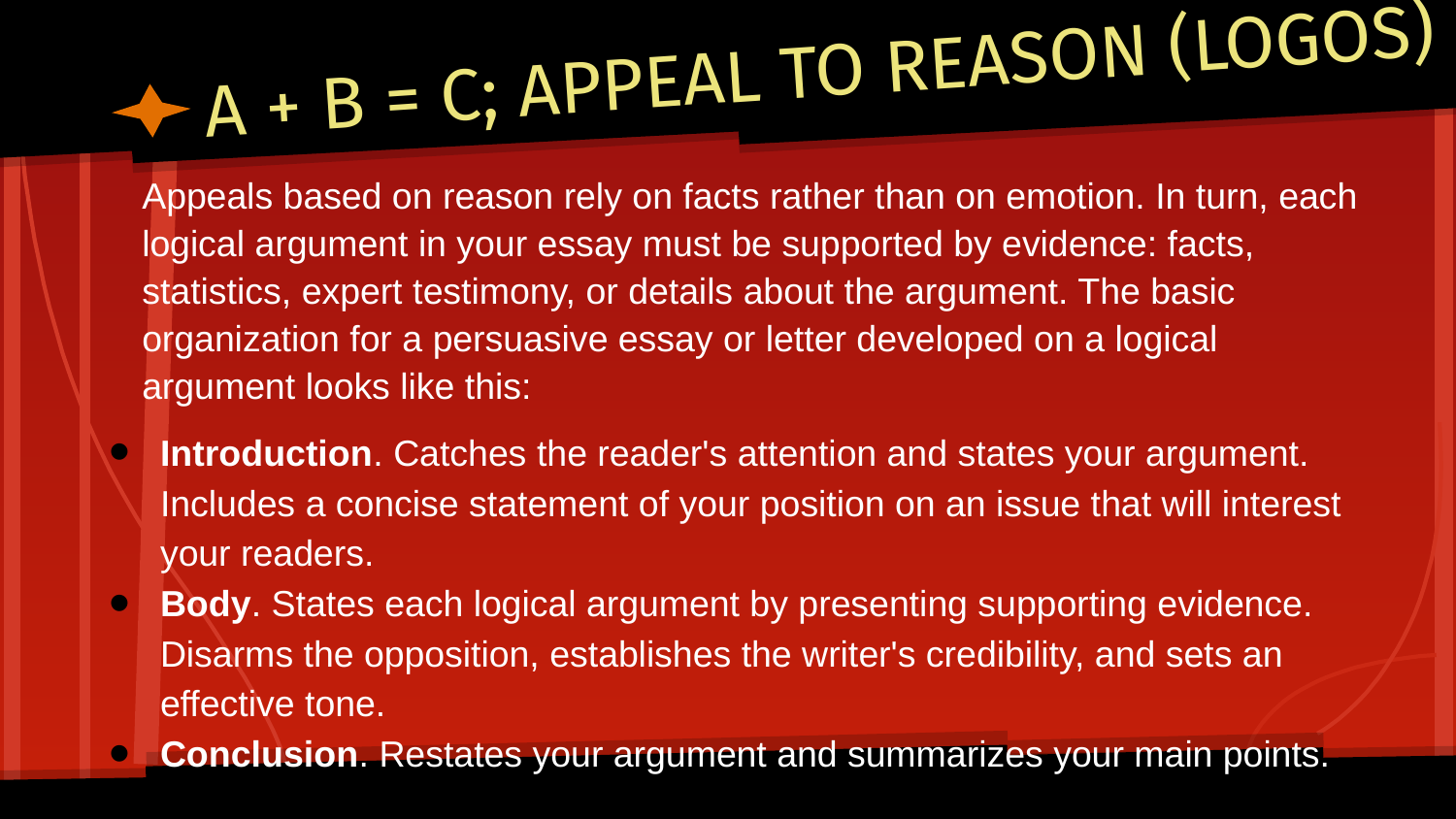

# A + B = C; APPEAL TO REASON (LOGOS)
Appeals based on reason rely on facts rather than on emotion. In turn, each logical argument in your essay must be supported by evidence: facts, statistics, expert testimony, or details about the argument. The basic organization for a persuasive essay or letter developed on a logical argument looks like this:
Introduction. Catches the reader's attention and states your argument. Includes a concise statement of your position on an issue that will interest your readers.
Body. States each logical argument by presenting supporting evidence. Disarms the opposition, establishes the writer's credibility, and sets an effective tone.
Conclusion. Restates your argument and summarizes your main points.

Read more: Writing Well: A + B = C: Appeal to Reason | Infoplease.com http://www.infoplease.com/cig/writing-well/b-c-appeal-to-reason.html#ixzz2mV1bt0w6